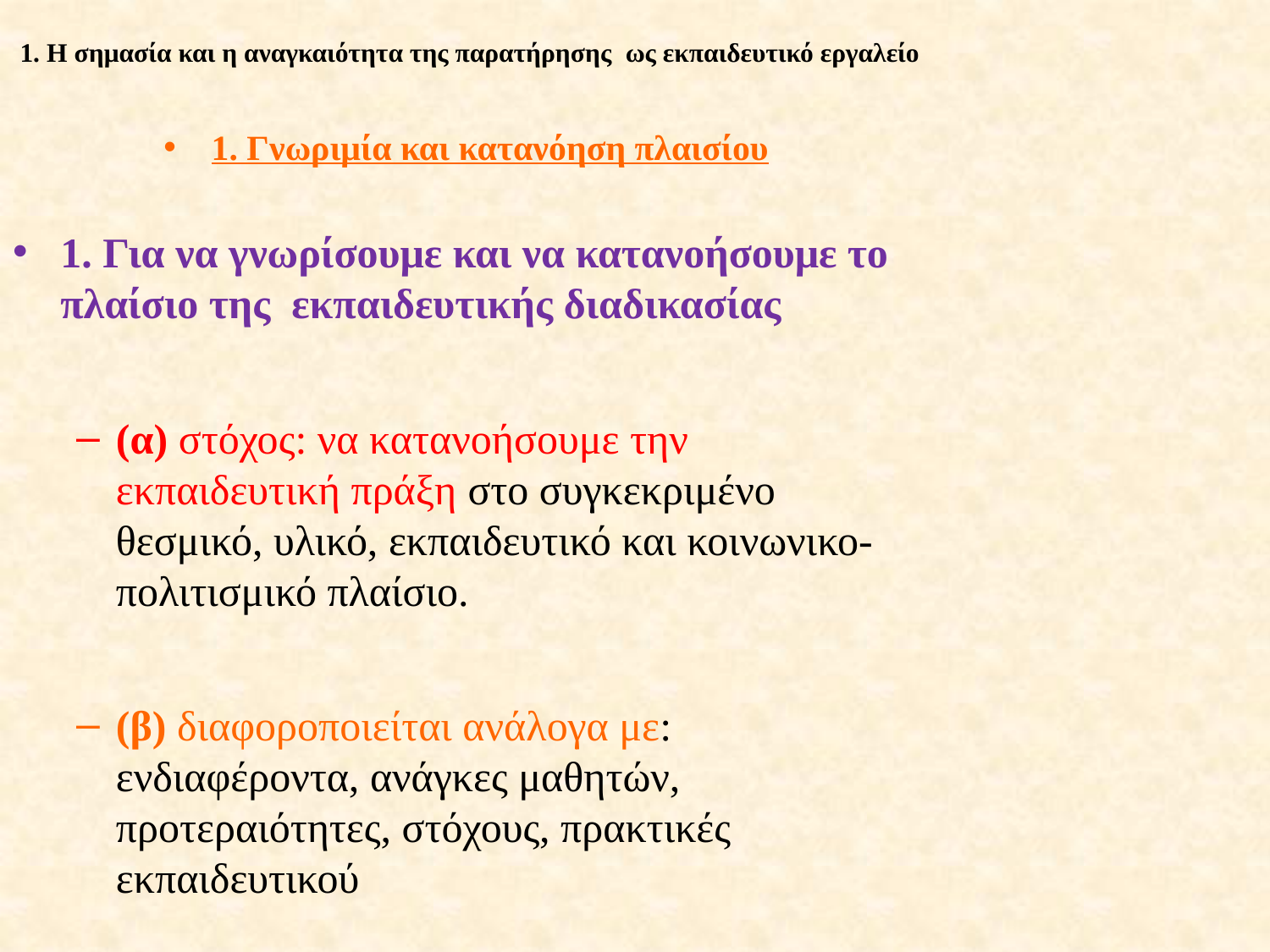

# 1. Η σημασία και η αναγκαιότητα της παρατήρησης  ως εκπαιδευτικό εργαλείο
1. Γνωριμία και κατανόηση πλαισίου

1. Για να γνωρίσουμε και να κατανοήσουμε το πλαίσιο της  εκπαιδευτικής διαδικασίας

(α) στόχος: να κατανοήσουμε την εκπαιδευτική πράξη στο συγκεκριμένο θεσμικό, υλικό, εκπαιδευτικό και κοινωνικο-πολιτισμικό πλαίσιο.

(β) διαφοροποιείται ανάλογα με: ενδιαφέροντα, ανάγκες μαθητών, προτεραιότητες, στόχους, πρακτικές εκπαιδευτικού